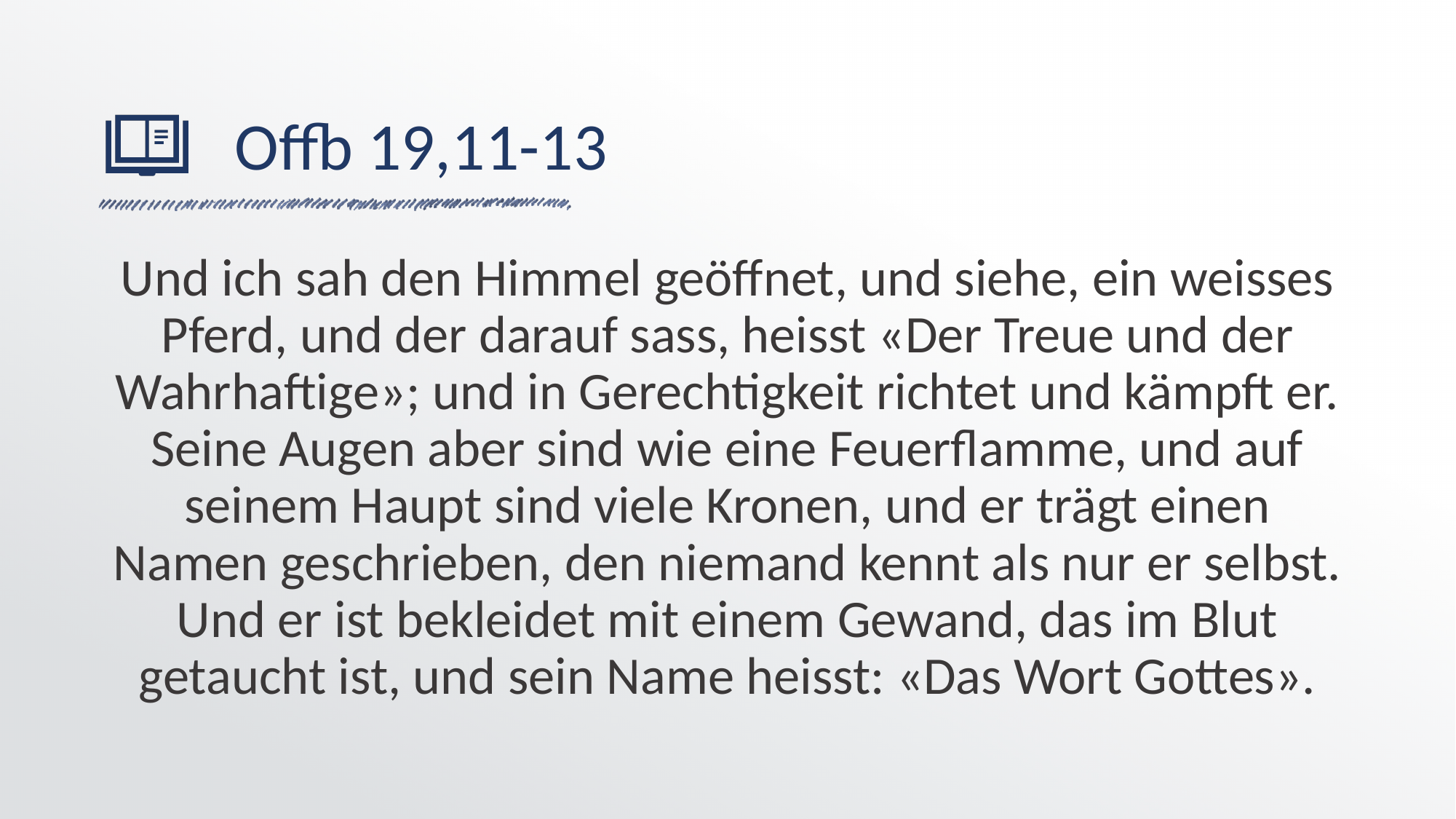

# Offb 19,11-13
Und ich sah den Himmel geöffnet, und siehe, ein weisses Pferd, und der darauf sass, heisst «Der Treue und der Wahrhaftige»; und in Gerechtigkeit richtet und kämpft er. Seine Augen aber sind wie eine Feuerflamme, und auf seinem Haupt sind viele Kronen, und er trägt einen Namen geschrieben, den niemand kennt als nur er selbst. Und er ist bekleidet mit einem Gewand, das im Blut getaucht ist, und sein Name heisst: «Das Wort Gottes».